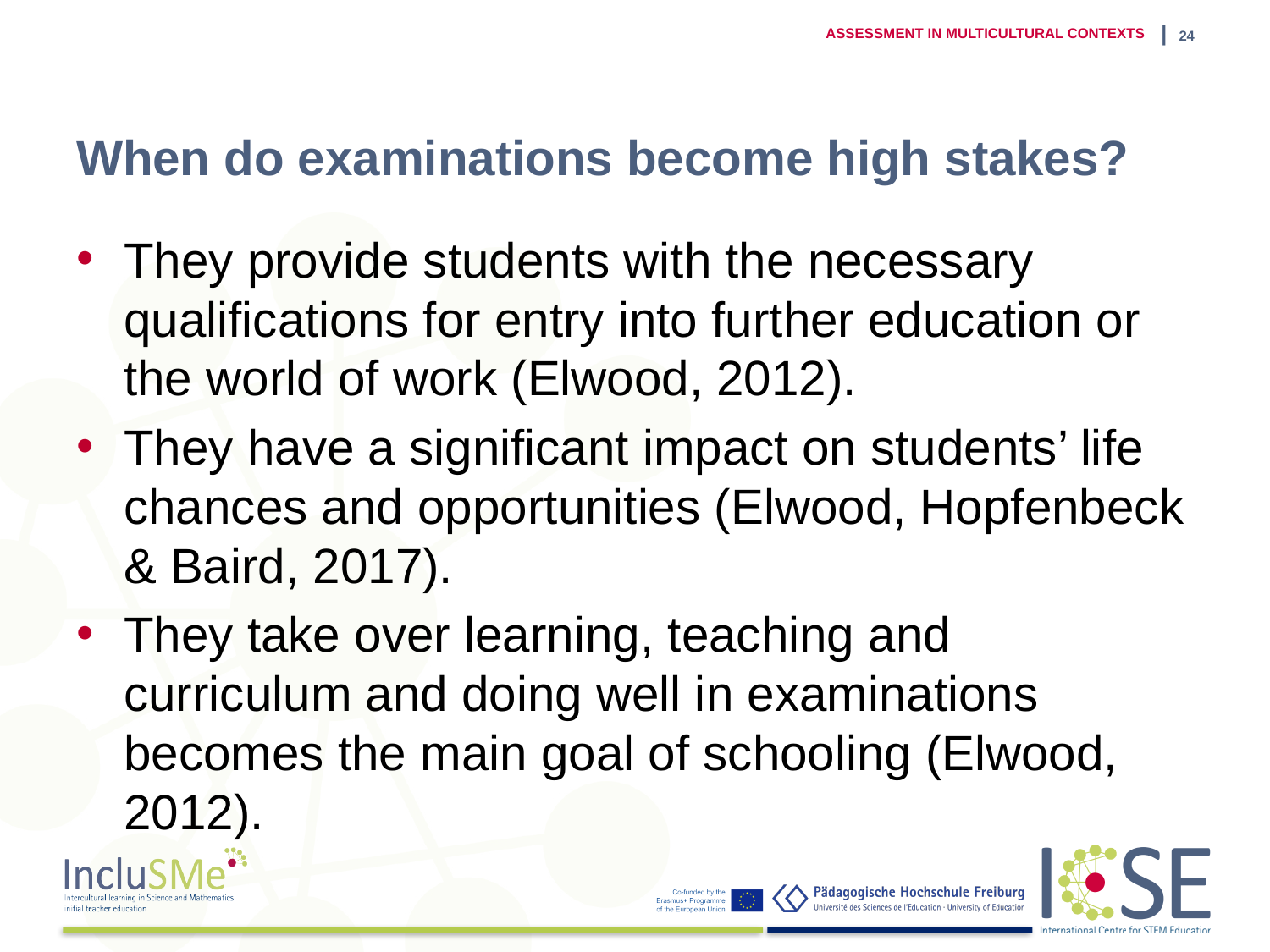

|  24
ASSESSMENT IN MULTICULTURAL CONTEXTS
# When do examinations become high stakes?
They provide students with the necessary qualifications for entry into further education or the world of work (Elwood, 2012).
They have a significant impact on students’ life chances and opportunities (Elwood, Hopfenbeck & Baird, 2017).
They take over learning, teaching and curriculum and doing well in examinations becomes the main goal of schooling (Elwood, 2012).